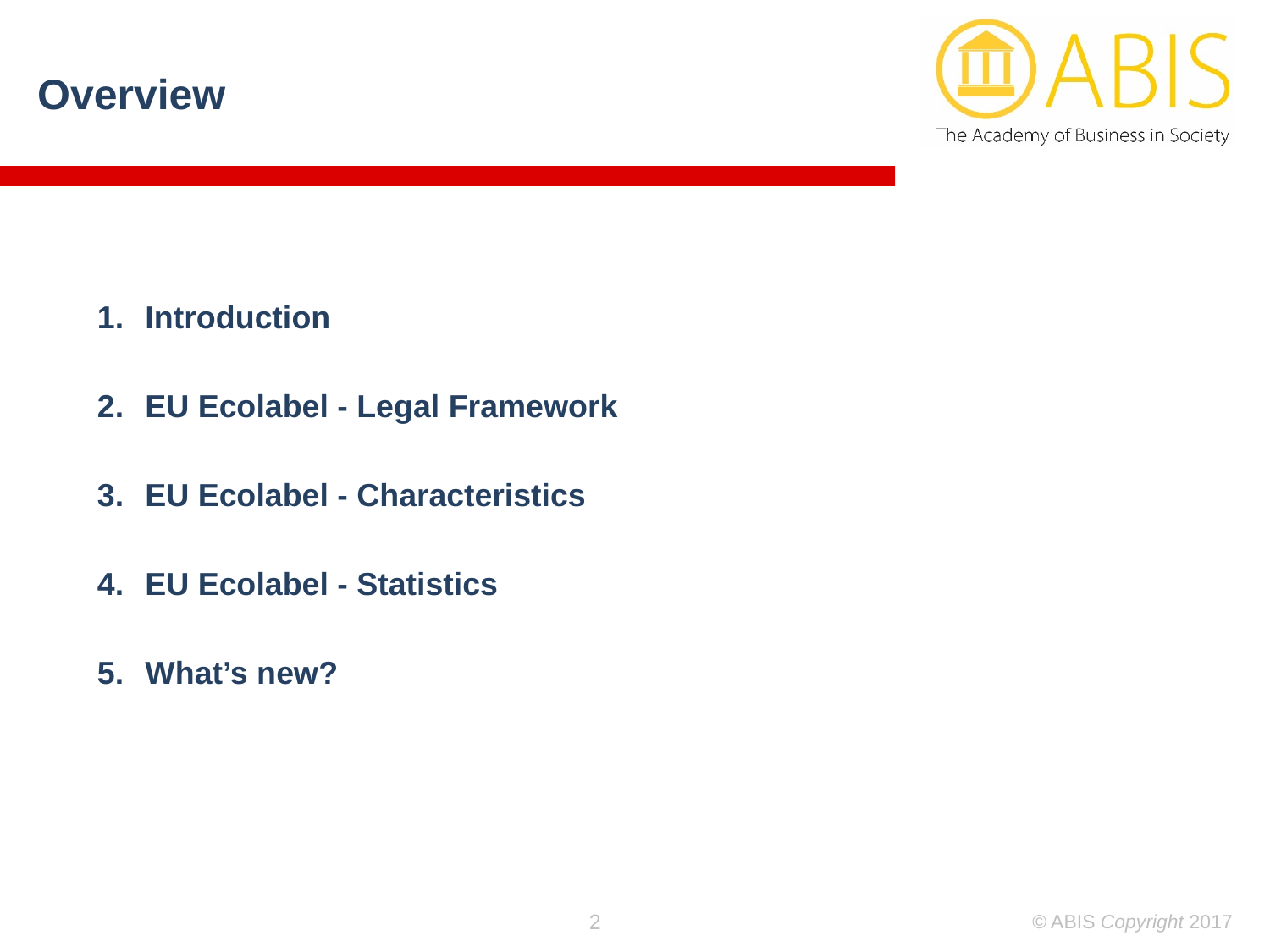

Overview

Introduction

EU Ecolabel - Legal Framework

EU Ecolabel - Characteristics

EU Ecolabel - Statistics

What’s new?

2